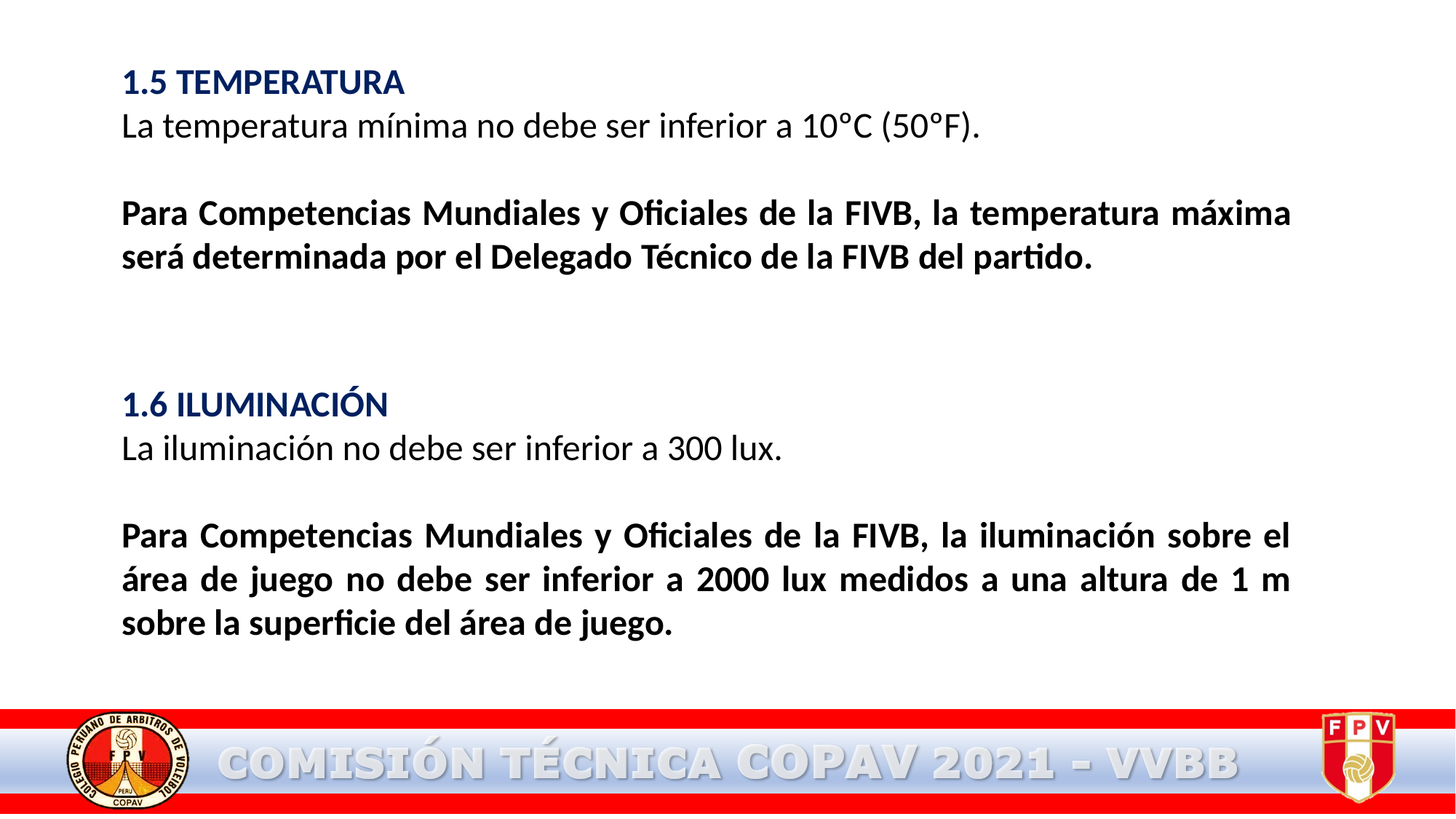

1.5 TEMPERATURA
La temperatura mínima no debe ser inferior a 10ºC (50ºF).

Para Competencias Mundiales y Oficiales de la FIVB, la temperatura máxima será determinada por el Delegado Técnico de la FIVB del partido.
1.6 ILUMINACIÓN
La iluminación no debe ser inferior a 300 lux.

Para Competencias Mundiales y Oficiales de la FIVB, la iluminación sobre el área de juego no debe ser inferior a 2000 lux medidos a una altura de 1 m sobre la superficie del área de juego.